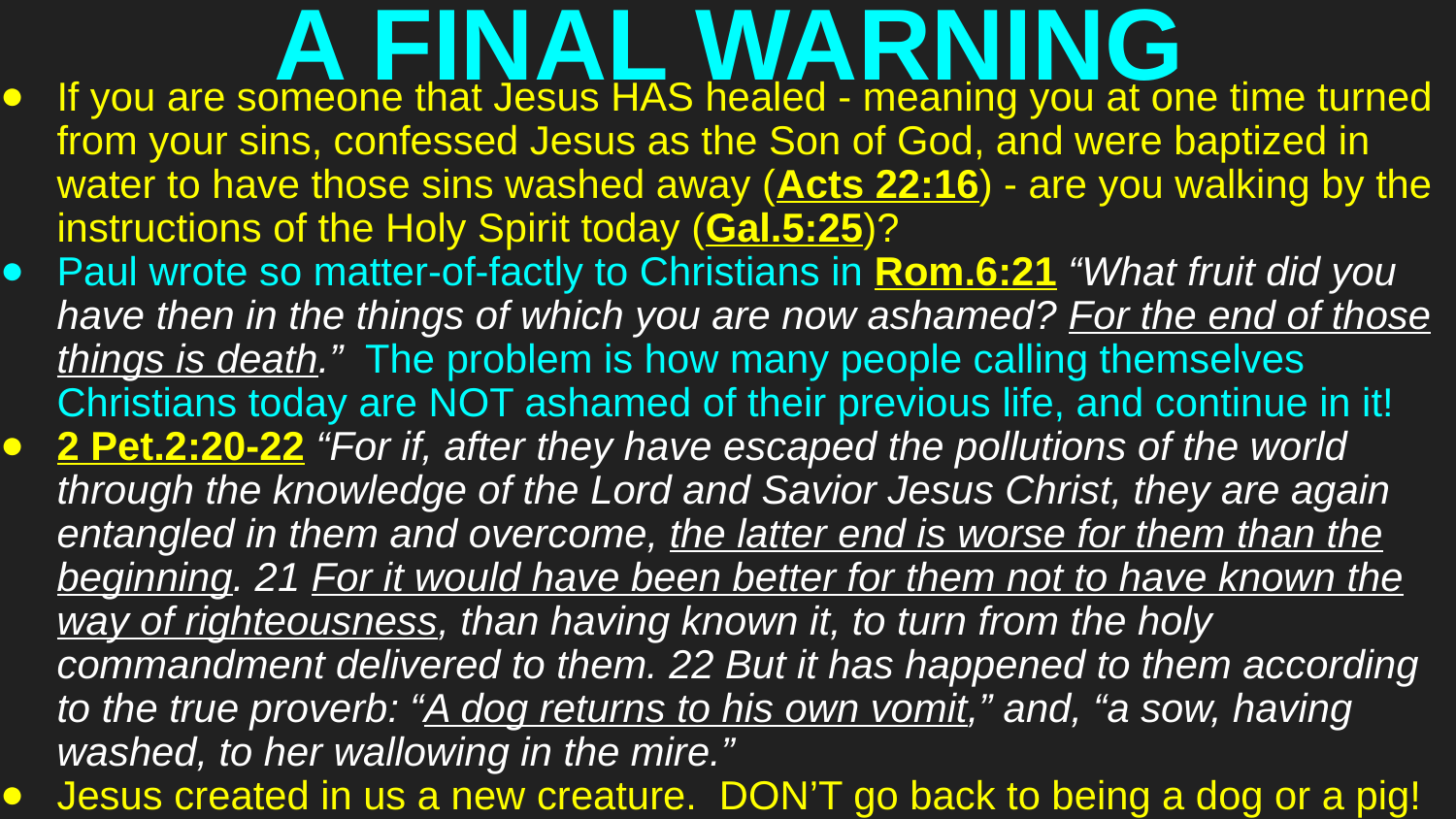

# A FINAL WARNING
If you are someone that Jesus HAS healed - meaning you at one time turned from your sins, confessed Jesus as the Son of God, and were baptized in water to have those sins washed away (Acts 22:16) - are you walking by the instructions of the Holy Spirit today (Gal.5:25)?
Paul wrote so matter-of-factly to Christians in Rom.6:21 “What fruit did you have then in the things of which you are now ashamed? For the end of those things is death.”  The problem is how many people calling themselves Christians today are NOT ashamed of their previous life, and continue in it!
2 Pet.2:20-22 “For if, after they have escaped the pollutions of the world through the knowledge of the Lord and Savior Jesus Christ, they are again entangled in them and overcome, the latter end is worse for them than the beginning. 21 For it would have been better for them not to have known the way of righteousness, than having known it, to turn from the holy commandment delivered to them. 22 But it has happened to them according to the true proverb: “A dog returns to his own vomit,” and, “a sow, having washed, to her wallowing in the mire.”
Jesus created in us a new creature.  DON’T go back to being a dog or a pig!